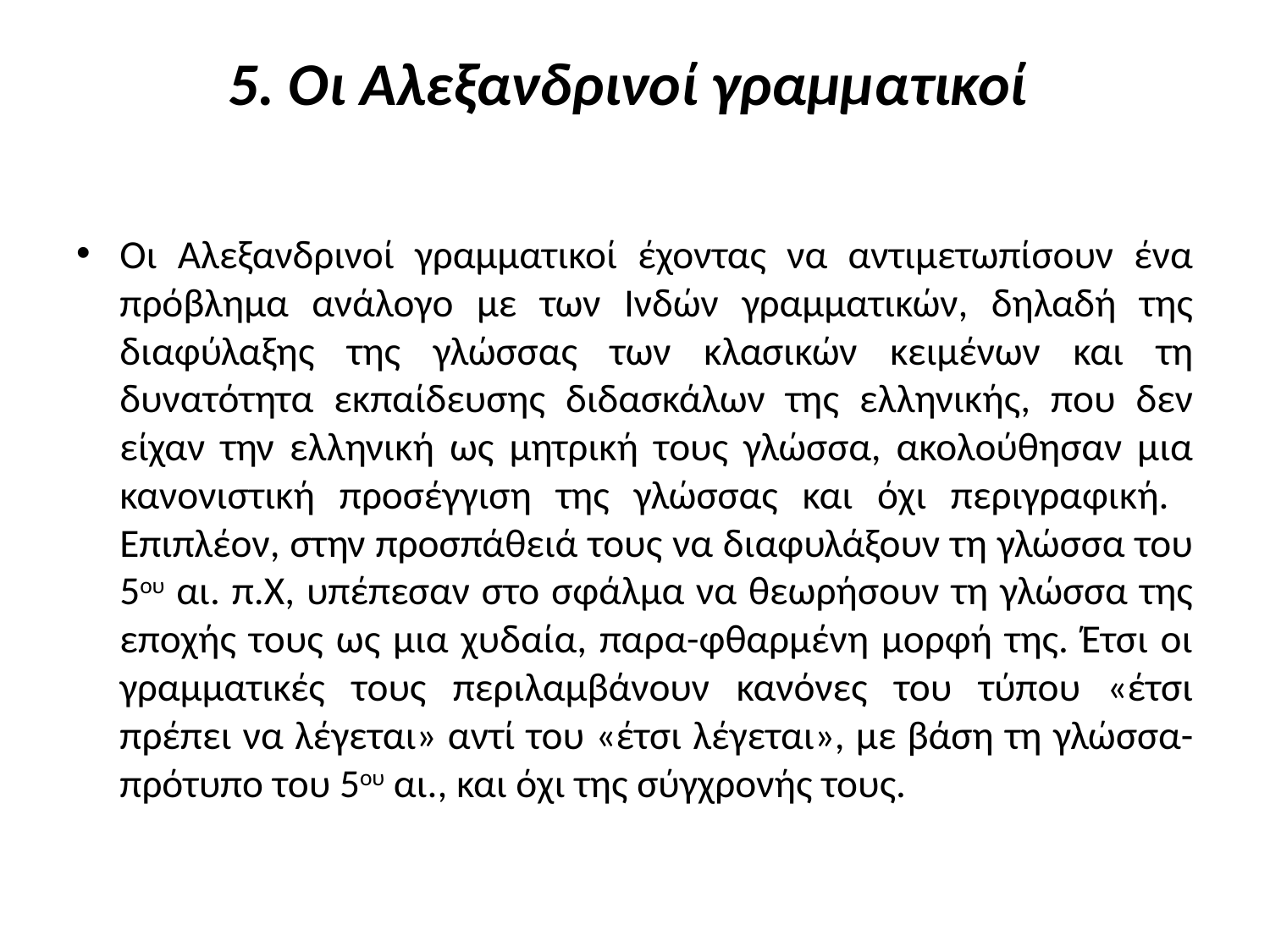

# 5. Οι Αλεξανδρινοί γραμματικοί
Οι Αλεξανδρινοί γραμματικοί έχοντας να αντιμετωπίσουν ένα πρόβλημα ανάλογο με των Ινδών γραμματικών, δηλαδή της διαφύλαξης της γλώσσας των κλασικών κειμένων και τη δυνατότητα εκπαίδευσης διδασκάλων της ελληνικής, που δεν είχαν την ελληνική ως μητρική τους γλώσσα, ακολούθησαν μια κανονιστική προσέγγιση της γλώσσας και όχι περιγραφική.  Επιπλέον, στην προσπάθειά τους να διαφυλάξουν τη γλώσσα του 5ου αι. π.Χ, υπέπεσαν στο σφάλμα να θεωρήσουν τη γλώσσα της εποχής τους ως μια χυδαία, παρα-φθαρμένη μορφή της. Έτσι οι γραμματικές τους περιλαμβάνουν κανόνες του τύπου «έτσι πρέπει να λέγεται» αντί του «έτσι λέγεται», με βάση τη γλώσσα-πρότυπο του 5ου αι., και όχι της σύγχρονής τους.